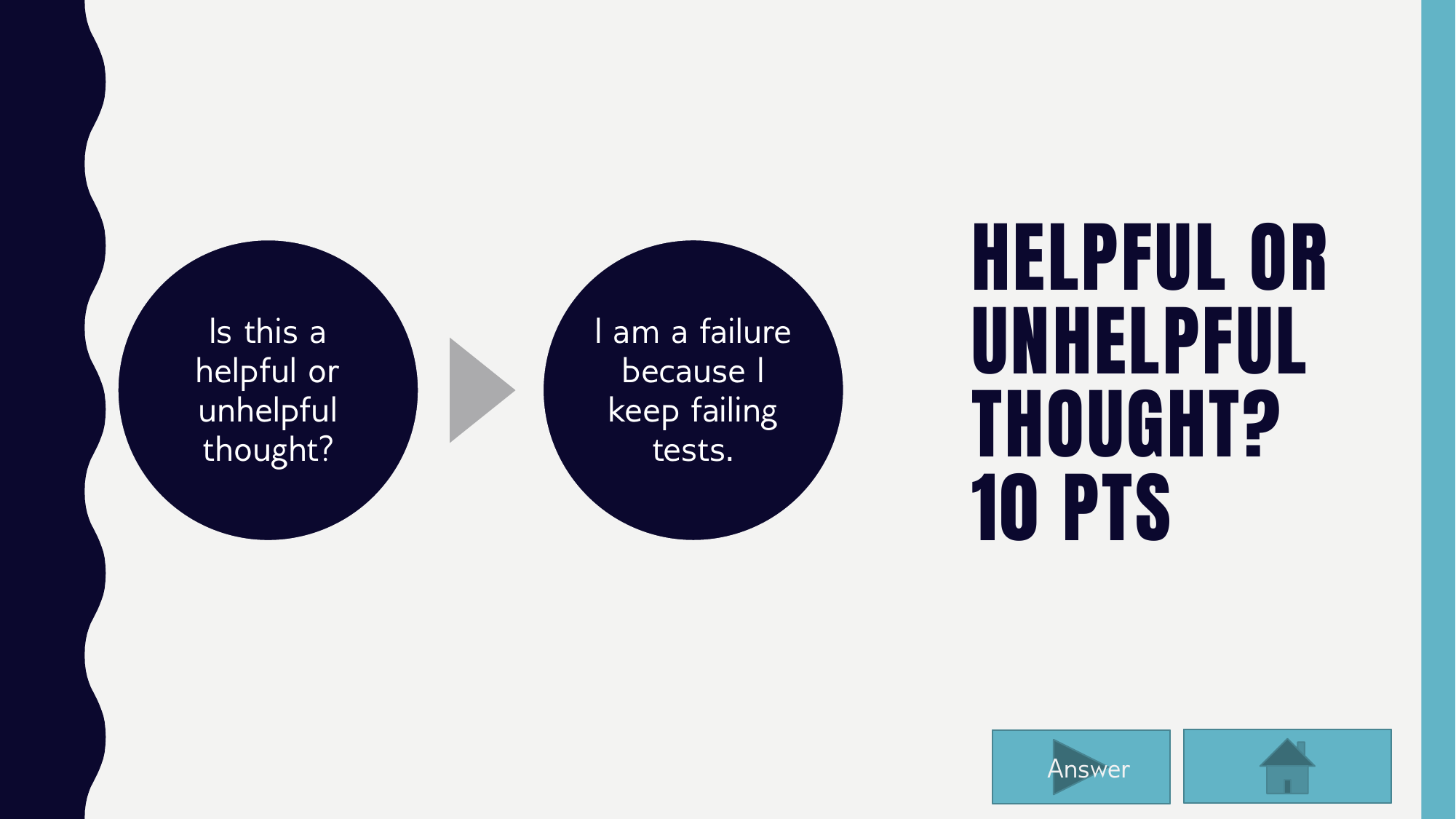

Is this a helpful or unhelpful thought?
I am a failure because I keep failing tests.
# HELPFUL OR UNHELPFUL THOUGHT? 10 pts

  Answer